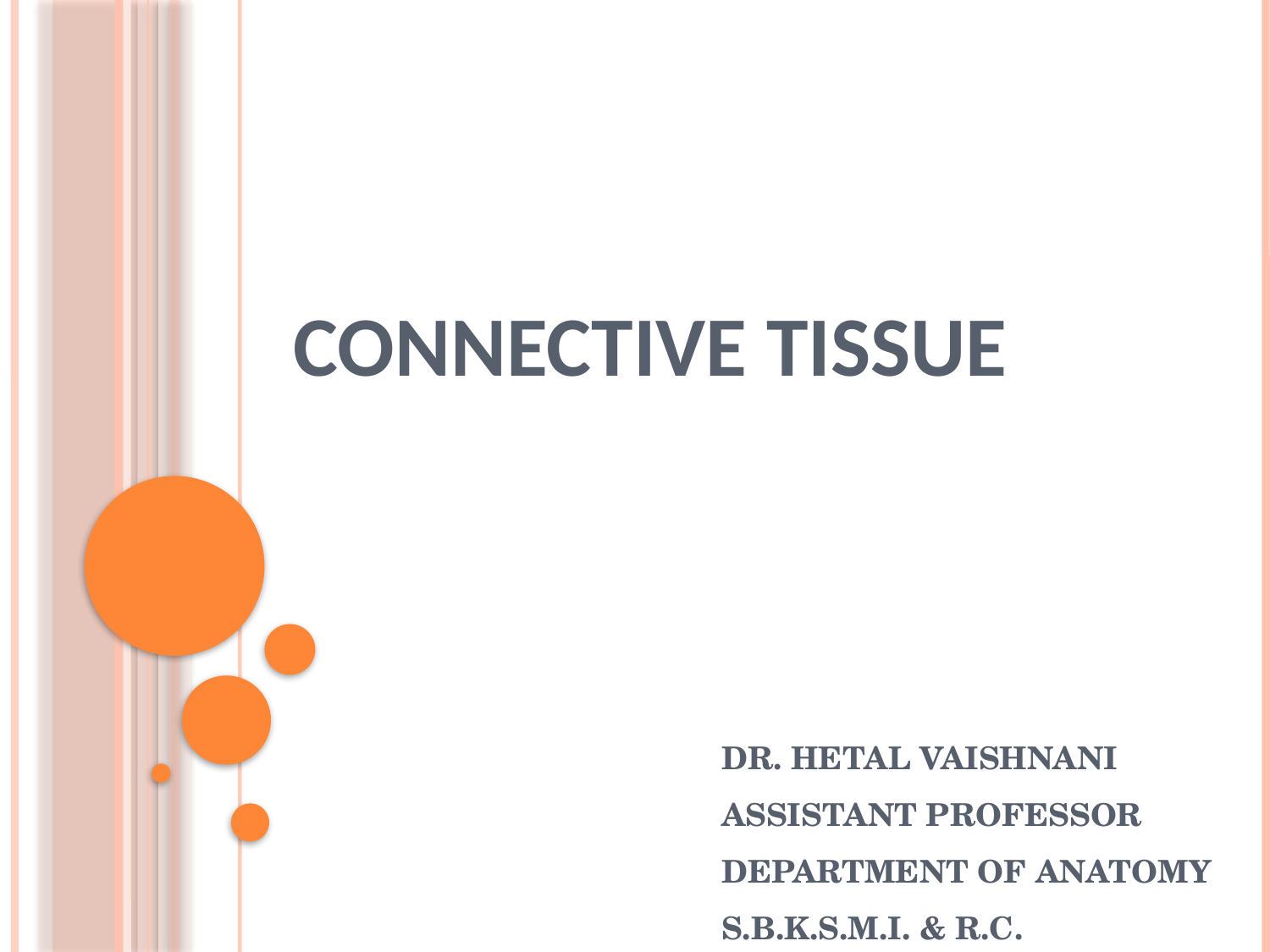

CONNECTIVE TISSUE
# DR. HETAL VAISHNANI ASSISTANT PROFESSOR DEPARTMENT OF ANATOMY S.B.K.S.M.I. & R.C.